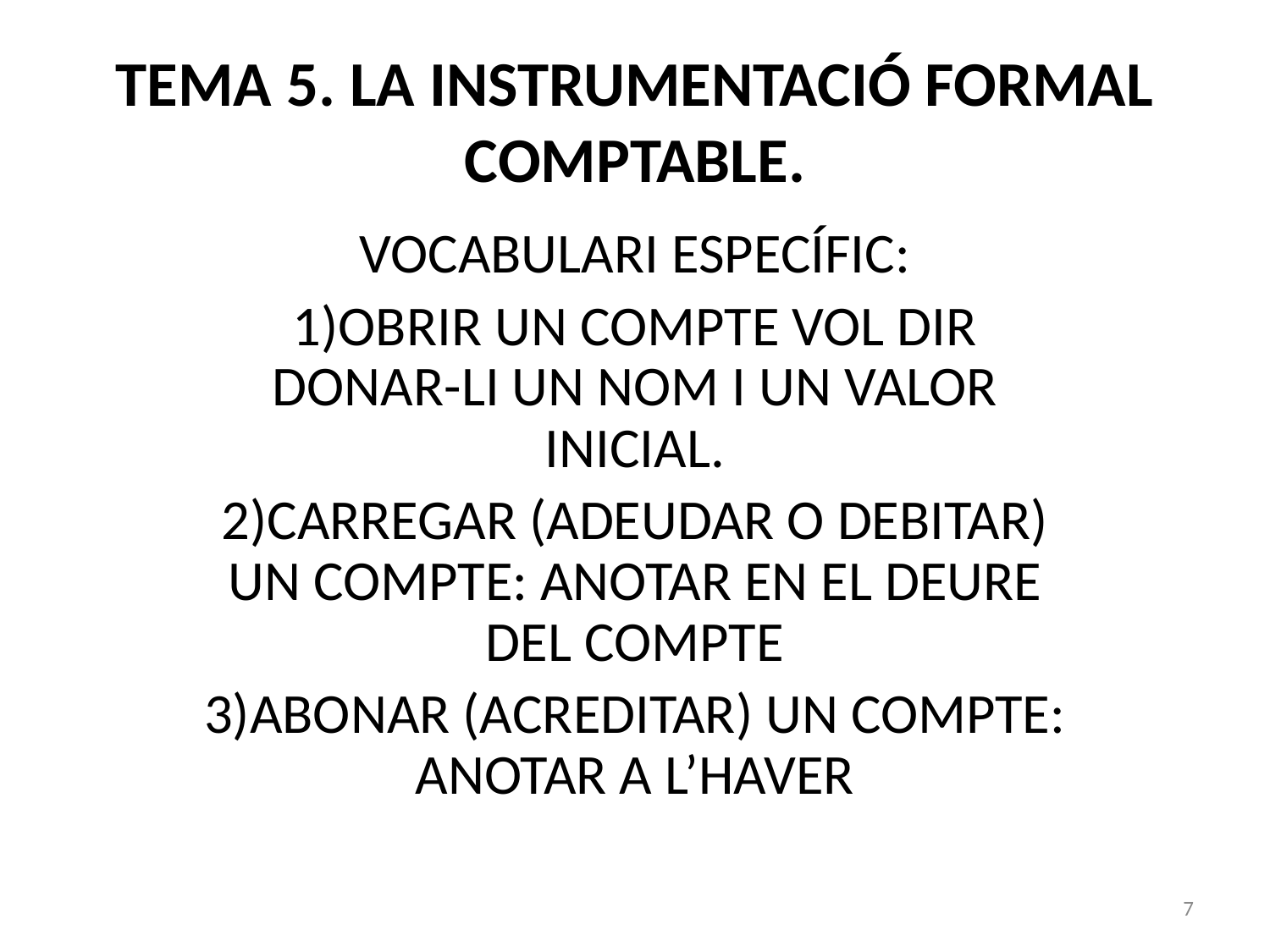

# TEMA 5. LA INSTRUMENTACIÓ FORMAL COMPTABLE.
VOCABULARI ESPECÍFIC:
OBRIR UN COMPTE VOL DIR DONAR-LI UN NOM I UN VALOR INICIAL.
CARREGAR (ADEUDAR O DEBITAR) UN COMPTE: ANOTAR EN EL DEURE DEL COMPTE
ABONAR (ACREDITAR) UN COMPTE: ANOTAR A L’HAVER
7